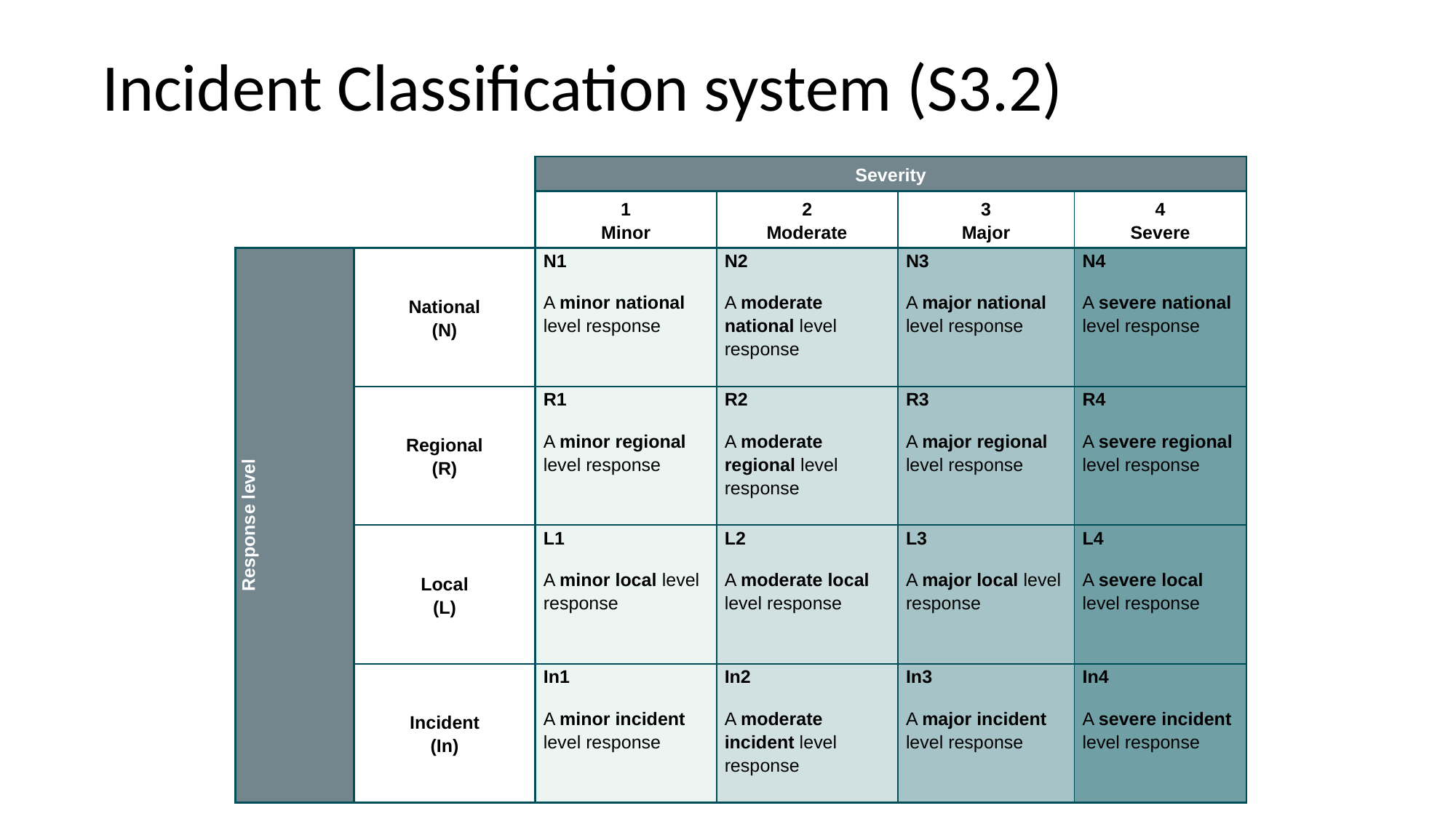

# Incident Classification system (S3.2)
|  |  | Severity |  |  |  |
| --- | --- | --- | --- | --- | --- |
|  |  | 1 Minor | 2 Moderate | 3 Major | 4 Severe |
| Response level | National (N) | N1 A minor national level response | N2 A moderate national level response | N3 A major national level response | N4­ A severe national level response |
|  | Regional (R) | R1 A minor regional level response | R2 A moderate regional level response | R3 A major regional level response | R4 A severe regional level response |
|  | Local (L) | L1 A minor local level response | L2 A moderate local level response | L3 A major local level response | L4 A severe local level response |
|  | Incident (In) | In1 A minor incident level response | In2 A moderate incident level response | In3 A major incident level response | In4 A severe incident level response |